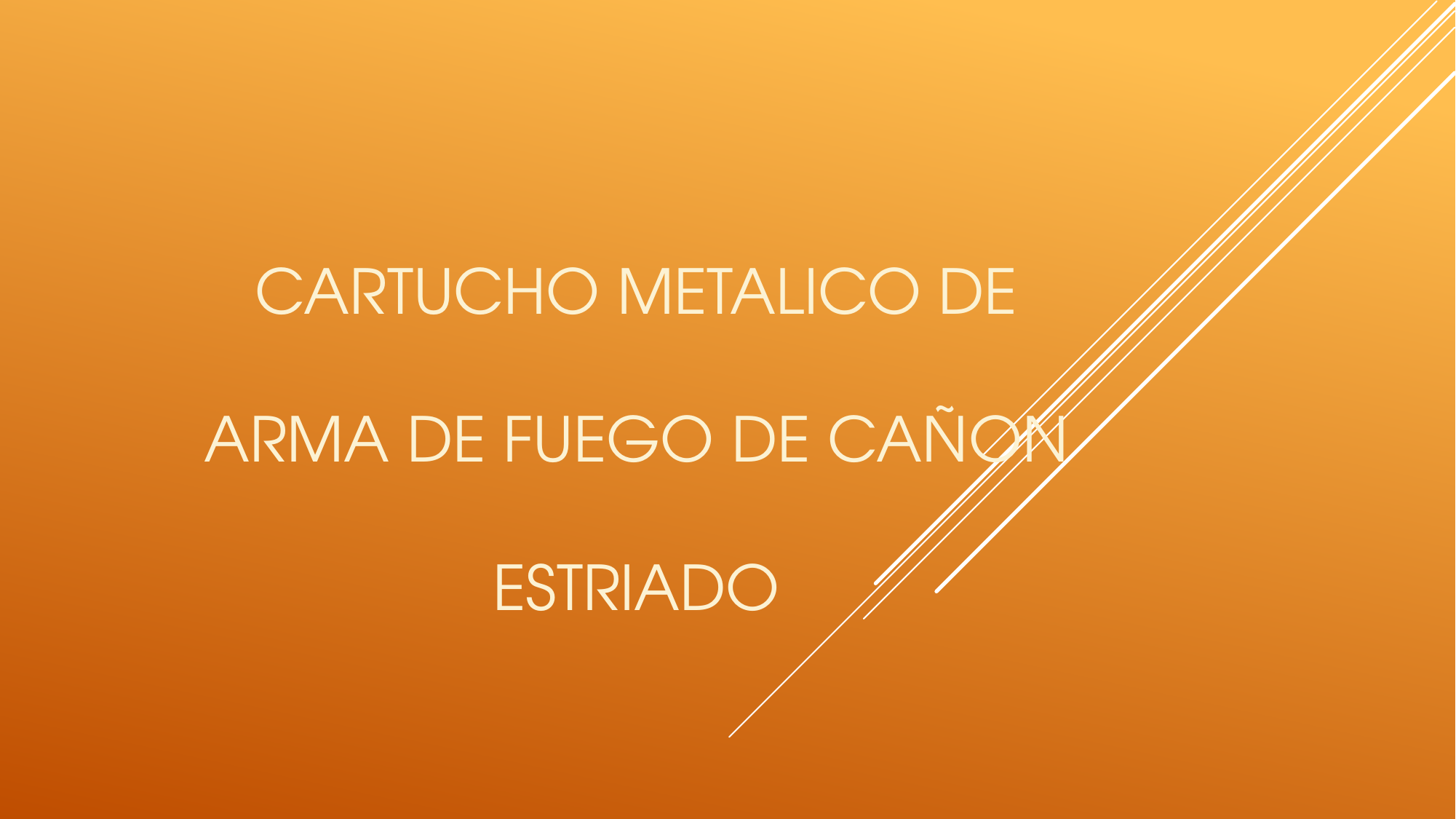

# Cartucho metalico de arma de fuego de cañon estriado